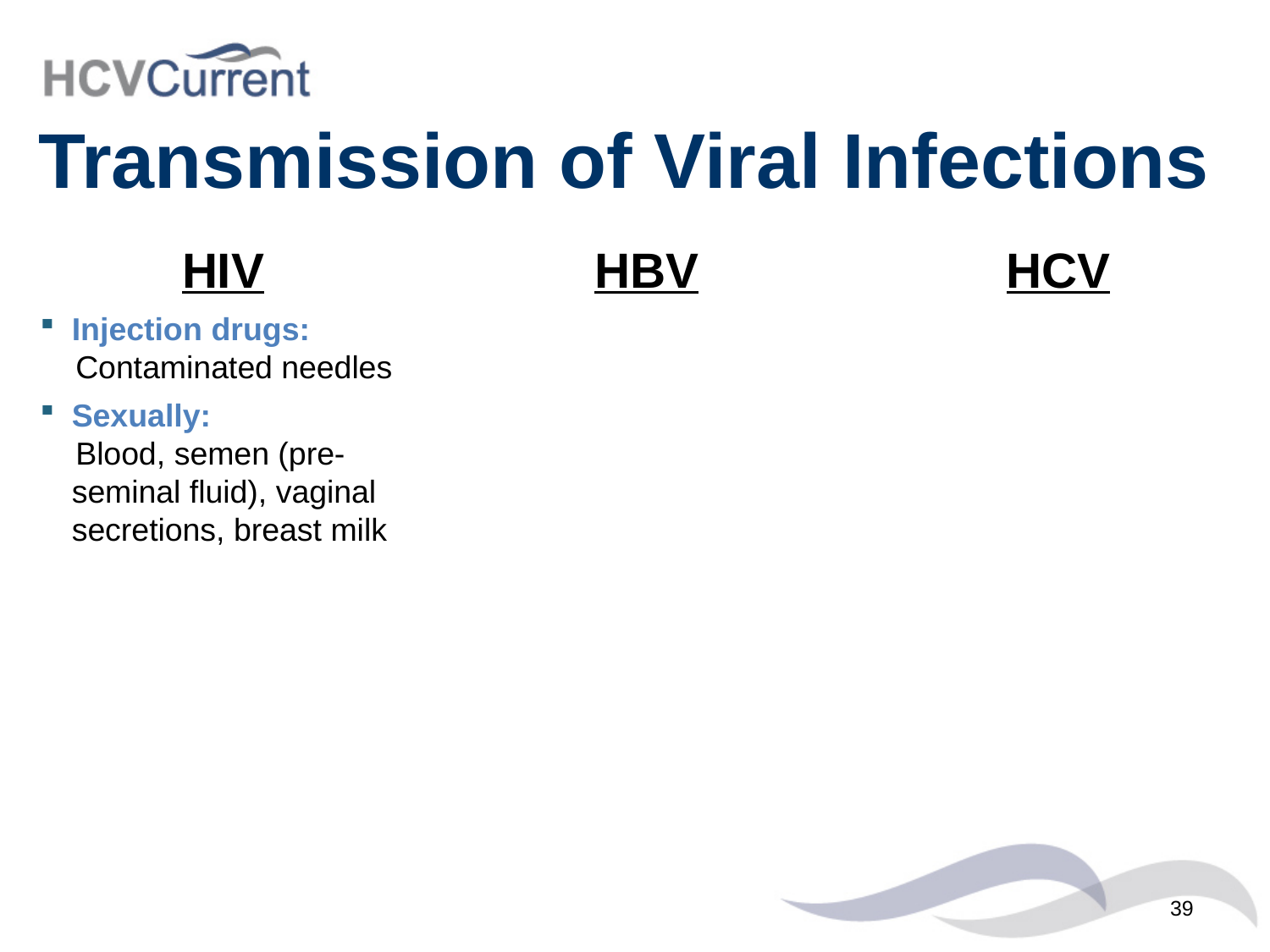

# Transmission of Viral Infections
HIV
Injection drugs:
    Contaminated needles
Sexually:
    Blood, semen (pre-seminal fluid), vaginal secretions, breast milk

HBV

HCV

39